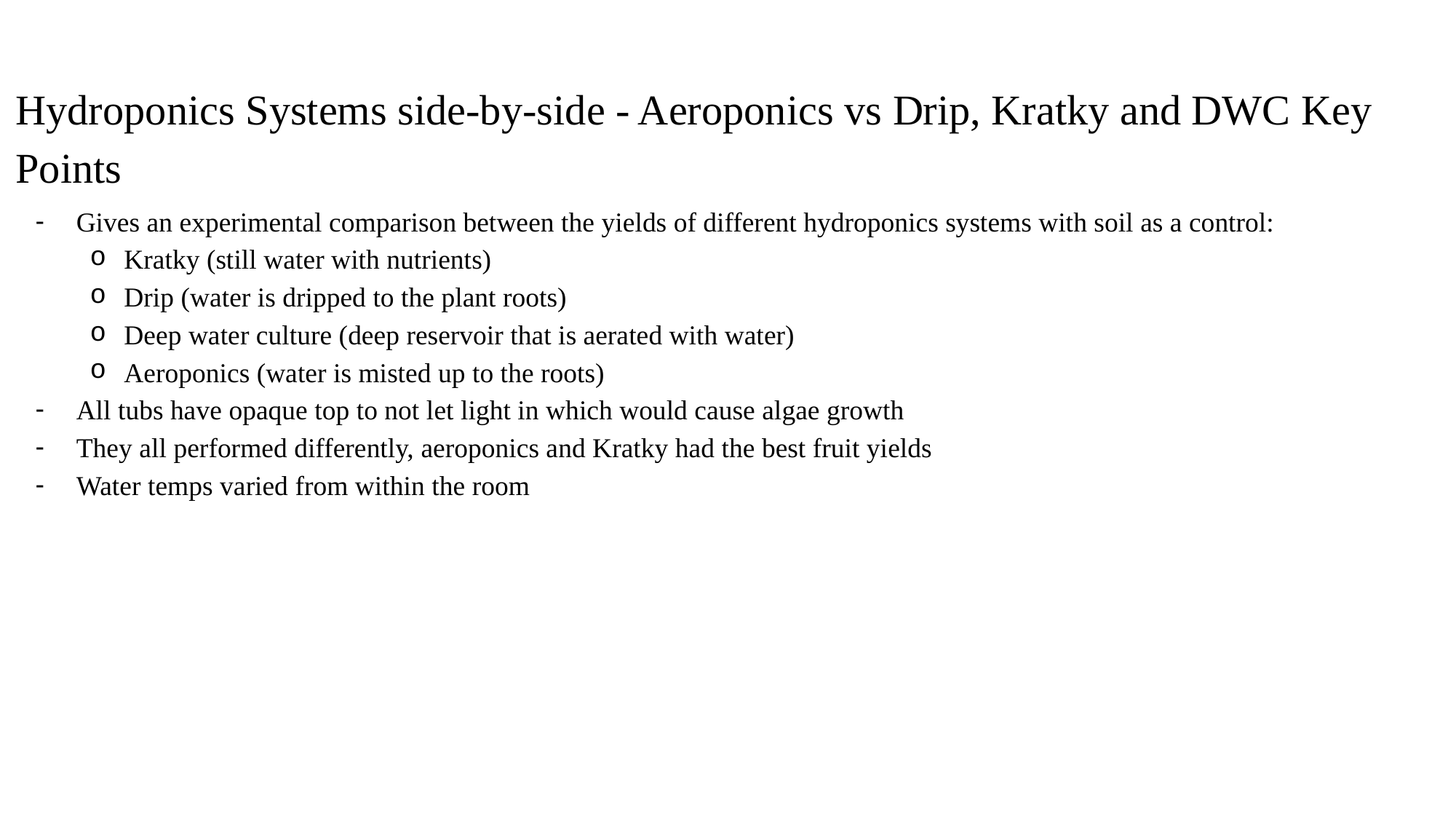

Hydroponics Systems side-by-side - Aeroponics vs Drip, Kratky and DWC Key Points
Gives an experimental comparison between the yields of different hydroponics systems with soil as a control:
Kratky (still water with nutrients)
Drip (water is dripped to the plant roots)
Deep water culture (deep reservoir that is aerated with water)
Aeroponics (water is misted up to the roots)
All tubs have opaque top to not let light in which would cause algae growth
They all performed differently, aeroponics and Kratky had the best fruit yields
Water temps varied from within the room